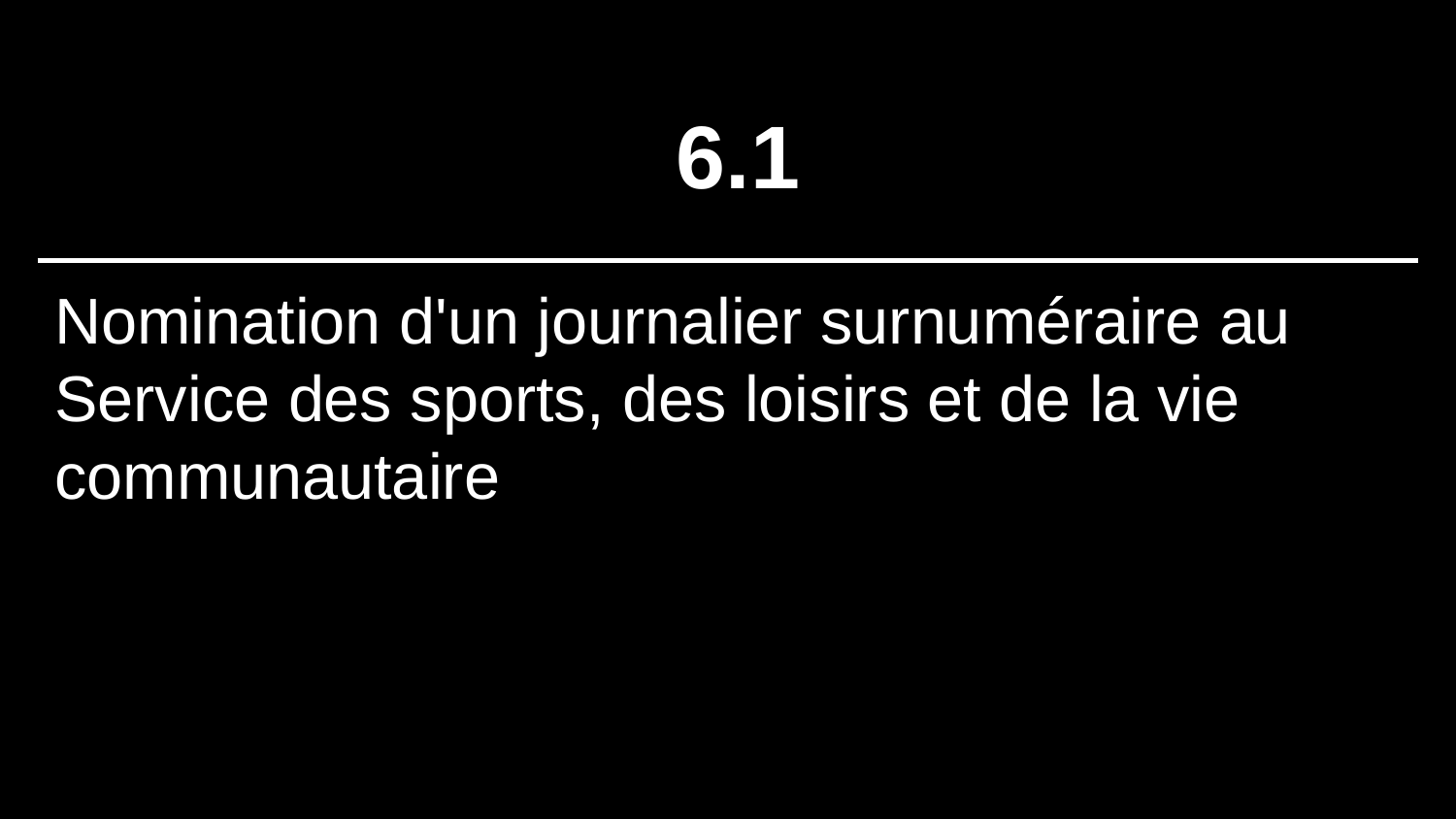

# 6.1

Nomination d'un journalier surnuméraire au Service des sports, des loisirs et de la vie communautaire